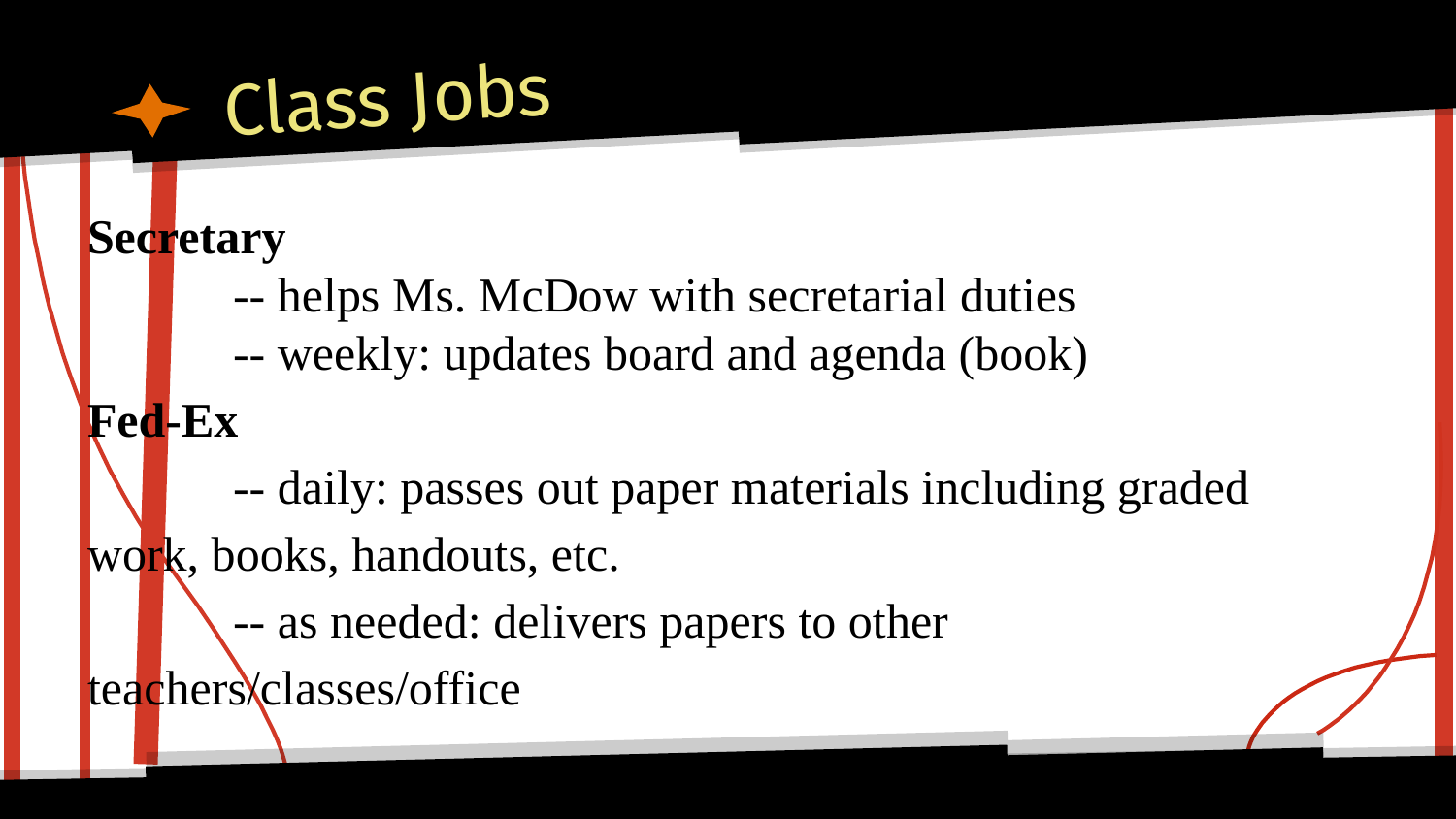

# Class Jobs
Secretary
	-- helps Ms. McDow with secretarial duties
	-- weekly: updates board and agenda (book)
Fed-Ex
  	-- daily: passes out paper materials including graded work, books, handouts, etc.
  	-- as needed: delivers papers to other teachers/classes/office